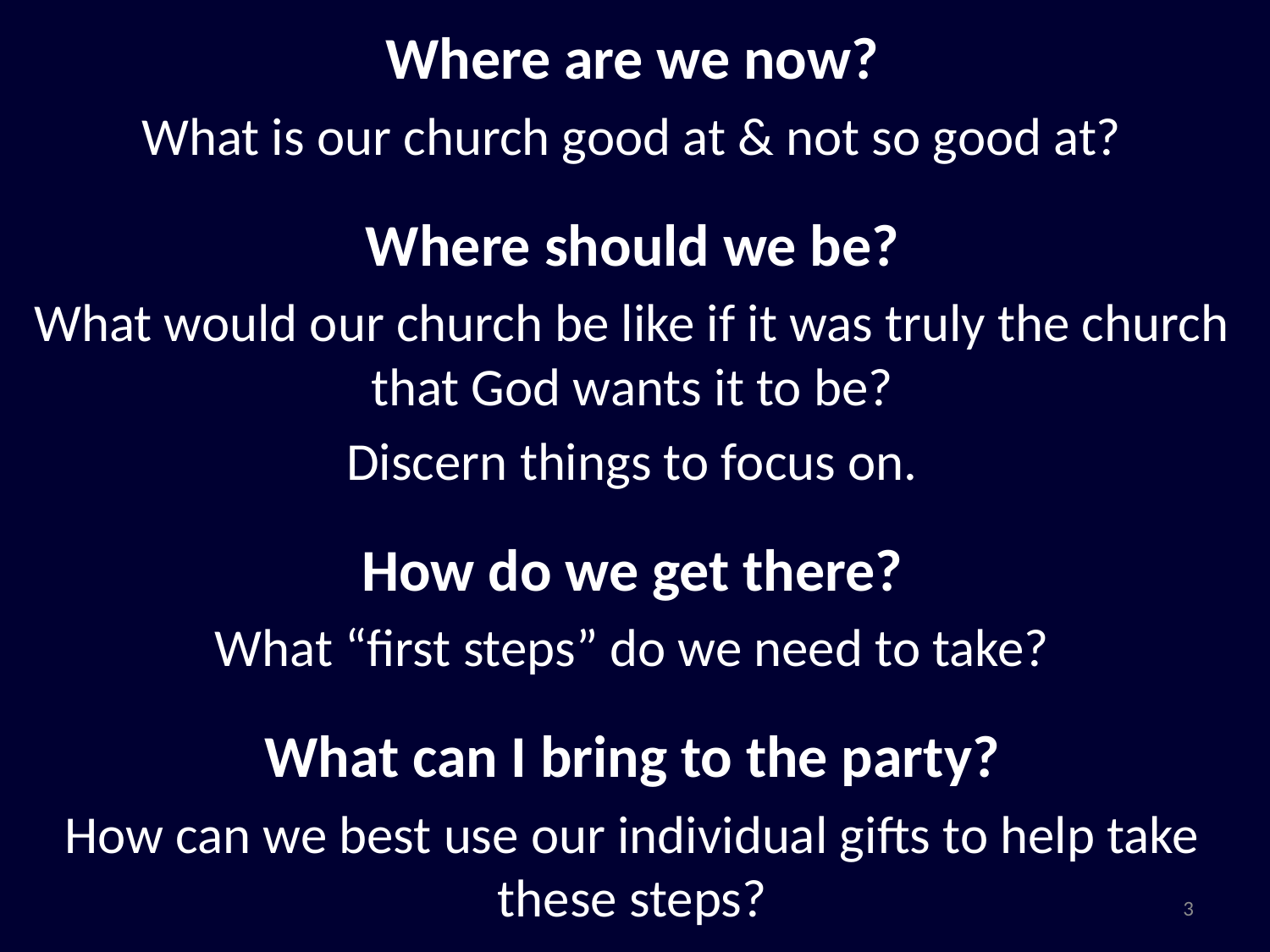

Where are we now?
What is our church good at & not so good at?

Where should we be?
What would our church be like if it was truly the church that God wants it to be?
Discern things to focus on.

How do we get there?
What “first steps” do we need to take?

What can I bring to the party?
How can we best use our individual gifts to help take these steps?

3